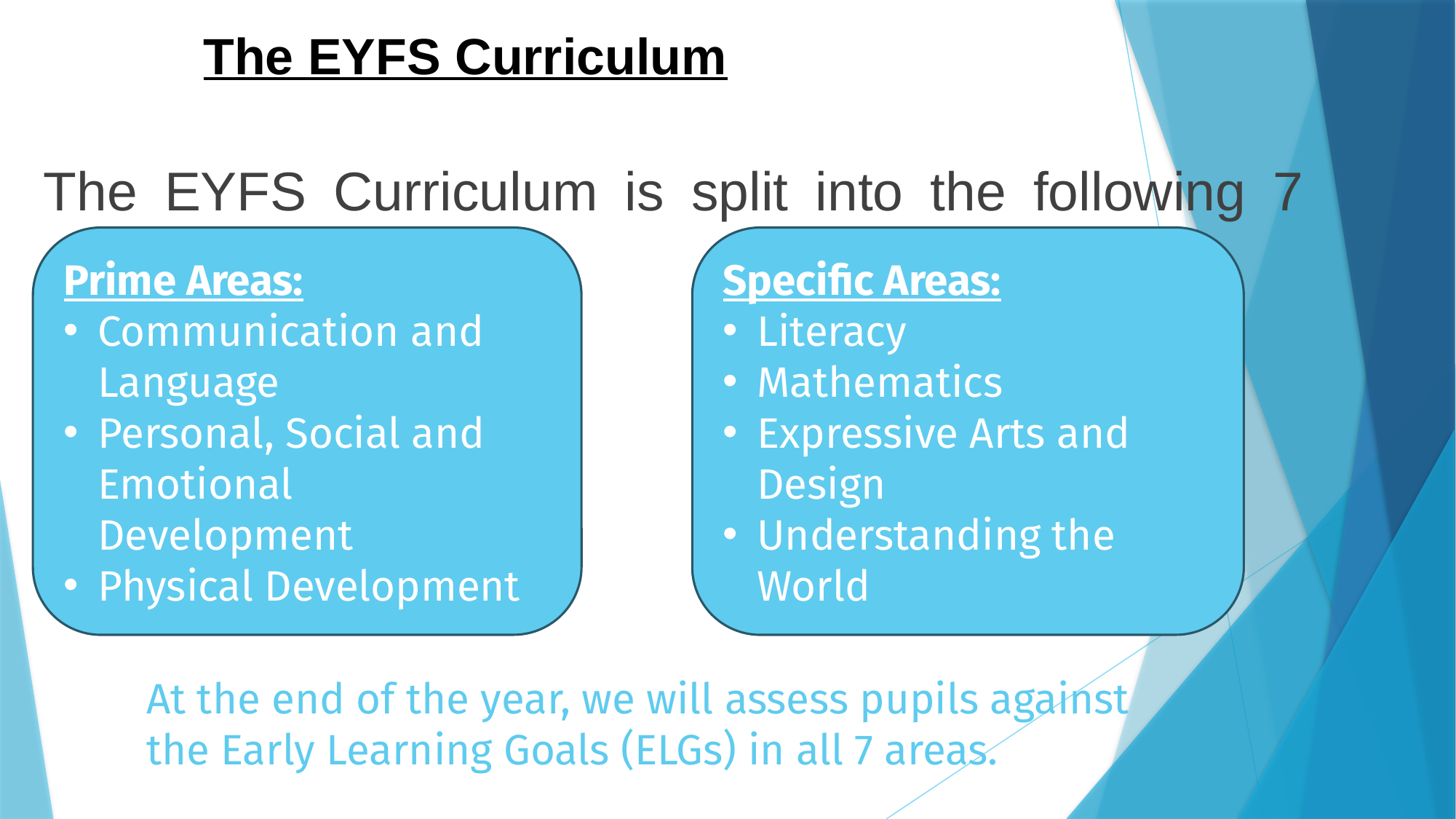

# The EYFS Curriculum
The EYFS Curriculum is split into the following 7 areas:

Prime Areas:
Communication and Language
Personal, Social and Emotional Development
Physical Development
Specific Areas:
Literacy
Mathematics
Expressive Arts and Design
Understanding the World
At the end of the year, we will assess pupils against the Early Learning Goals (ELGs) in all 7 areas.